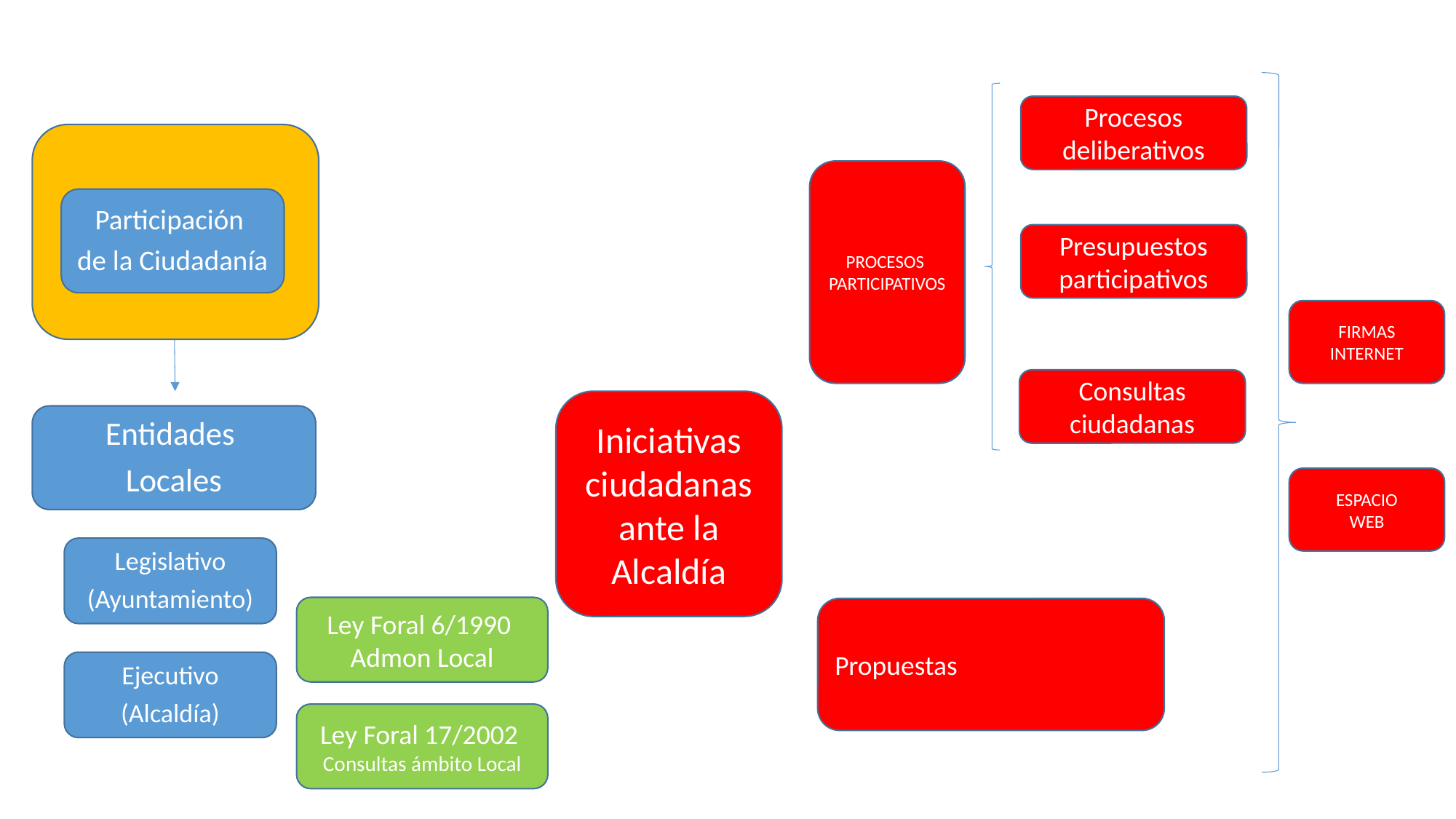

#

Procesos deliberativos

PROCESOS
PARTICIPATIVOS
Participación
de la Ciudadanía
Presupuestos participativos
FIRMAS
INTERNET
Consultas ciudadanas
Iniciativas ciudadanas ante la
Alcaldía
Entidades
Locales
ESPACIO
WEB
Legislativo
(Ayuntamiento)
Ley Foral 6/1990
Admon Local
Propuestas
Ejecutivo
(Alcaldía)
Ley Foral 17/2002
Consultas ámbito Local